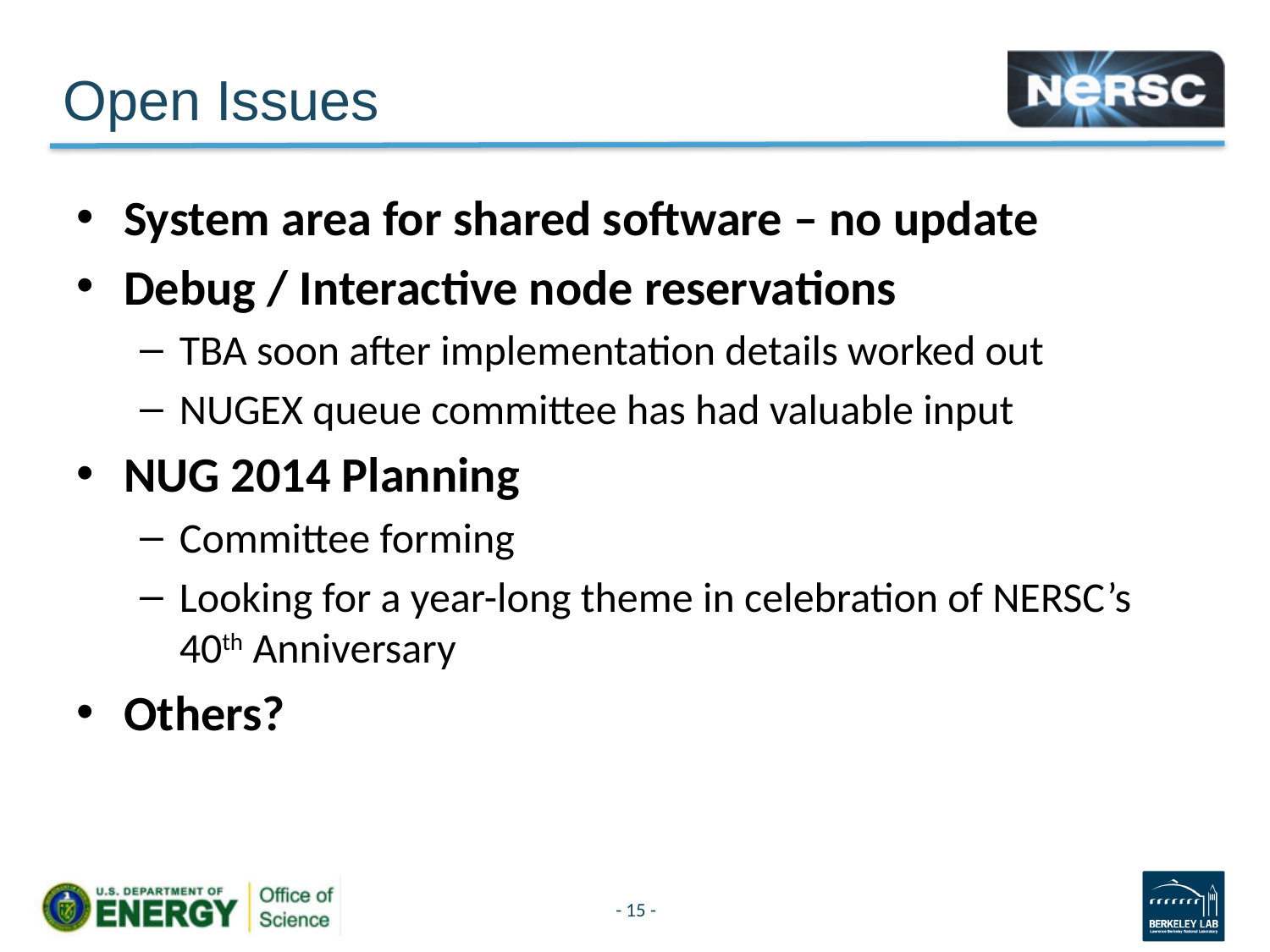

# Open Issues
System area for shared software – no update
Debug / Interactive node reservations
TBA soon after implementation details worked out
NUGEX queue committee has had valuable input
NUG 2014 Planning
Committee forming
Looking for a year-long theme in celebration of NERSC’s 40th Anniversary
Others?
- 15 -